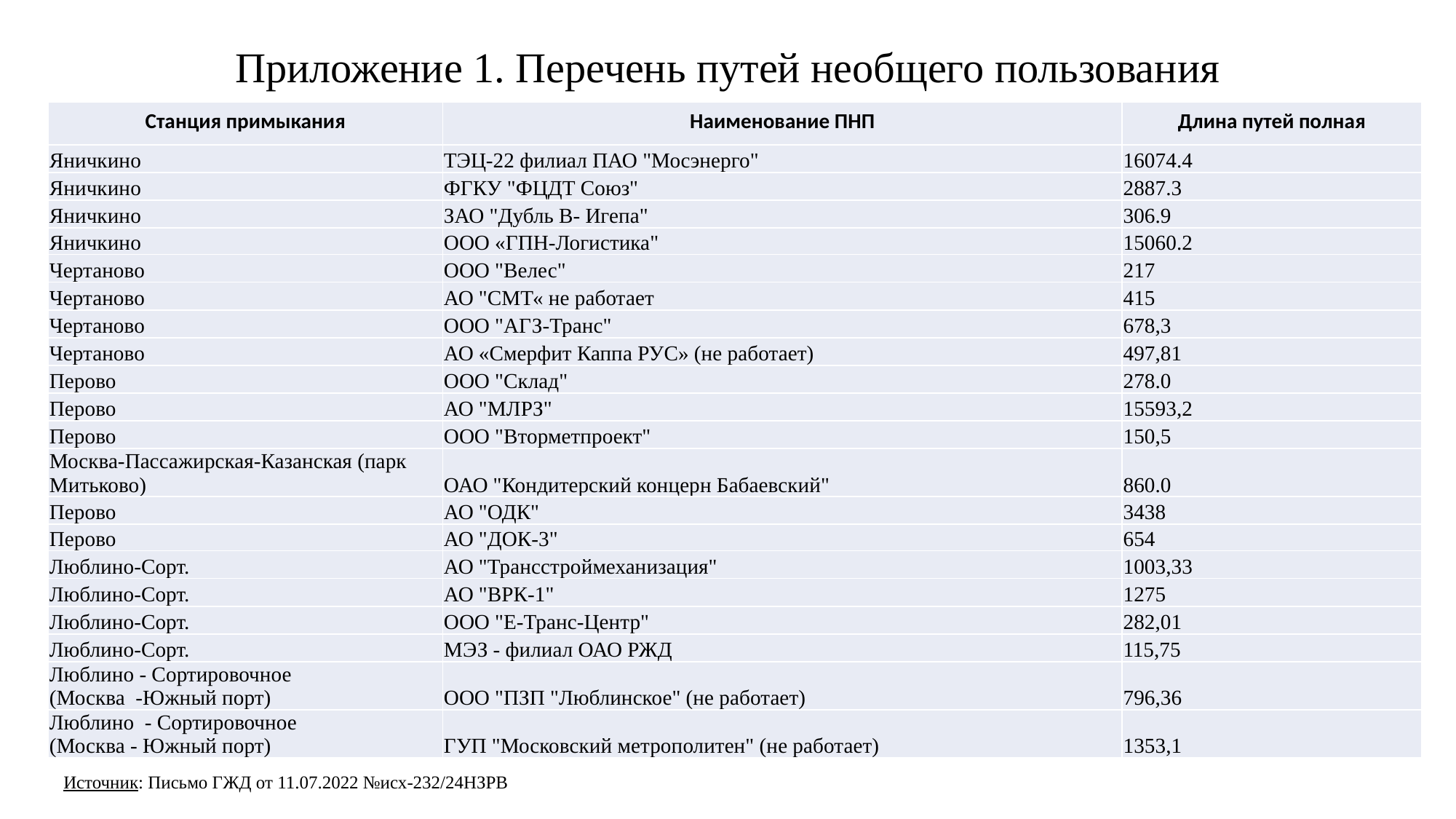

# Приложение 1. Перечень путей необщего пользования
| Станция примыкания | Наименование ПНП | Длина путей полная |
| --- | --- | --- |
| Яничкино | ТЭЦ-22 филиал ПАО "Мосэнерго" | 16074.4 |
| Яничкино | ФГКУ "ФЦДТ Союз" | 2887.3 |
| Яничкино | ЗАО "Дубль В- Игепа" | 306.9 |
| Яничкино | ООО «ГПН-Логистика" | 15060.2 |
| Чертаново | ООО "Велес" | 217 |
| Чертаново | АО "СМТ« не работает | 415 |
| Чертаново | ООО "АГЗ-Транс" | 678,3 |
| Чертаново | АО «Смерфит Каппа РУС» (не работает) | 497,81 |
| Перово | ООО "Склад" | 278.0 |
| Перово | АО "МЛРЗ" | 15593,2 |
| Перово | ООО "Вторметпроект" | 150,5 |
| Москва-Пассажирская-Казанская (парк Митьково) | ОАО "Кондитерский концерн Бабаевский" | 860.0 |
| Перово | АО "ОДК" | 3438 |
| Перово | АО "ДОК-3" | 654 |
| Люблино-Сорт. | АО "Трансстроймеханизация" | 1003,33 |
| Люблино-Сорт. | АО "ВРК-1" | 1275 |
| Люблино-Сорт. | ООО "Е-Транс-Центр" | 282,01 |
| Люблино-Сорт. | МЭЗ - филиал ОАО РЖД | 115,75 |
| Люблино - Сортировочное (Москва -Южный порт) | ООО "ПЗП "Люблинское" (не работает) | 796,36 |
| Люблино - Сортировочное (Москва - Южный порт) | ГУП "Московский метрополитен" (не работает) | 1353,1 |
Источник: Письмо ГЖД от 11.07.2022 №исх-232/24НЗРВ